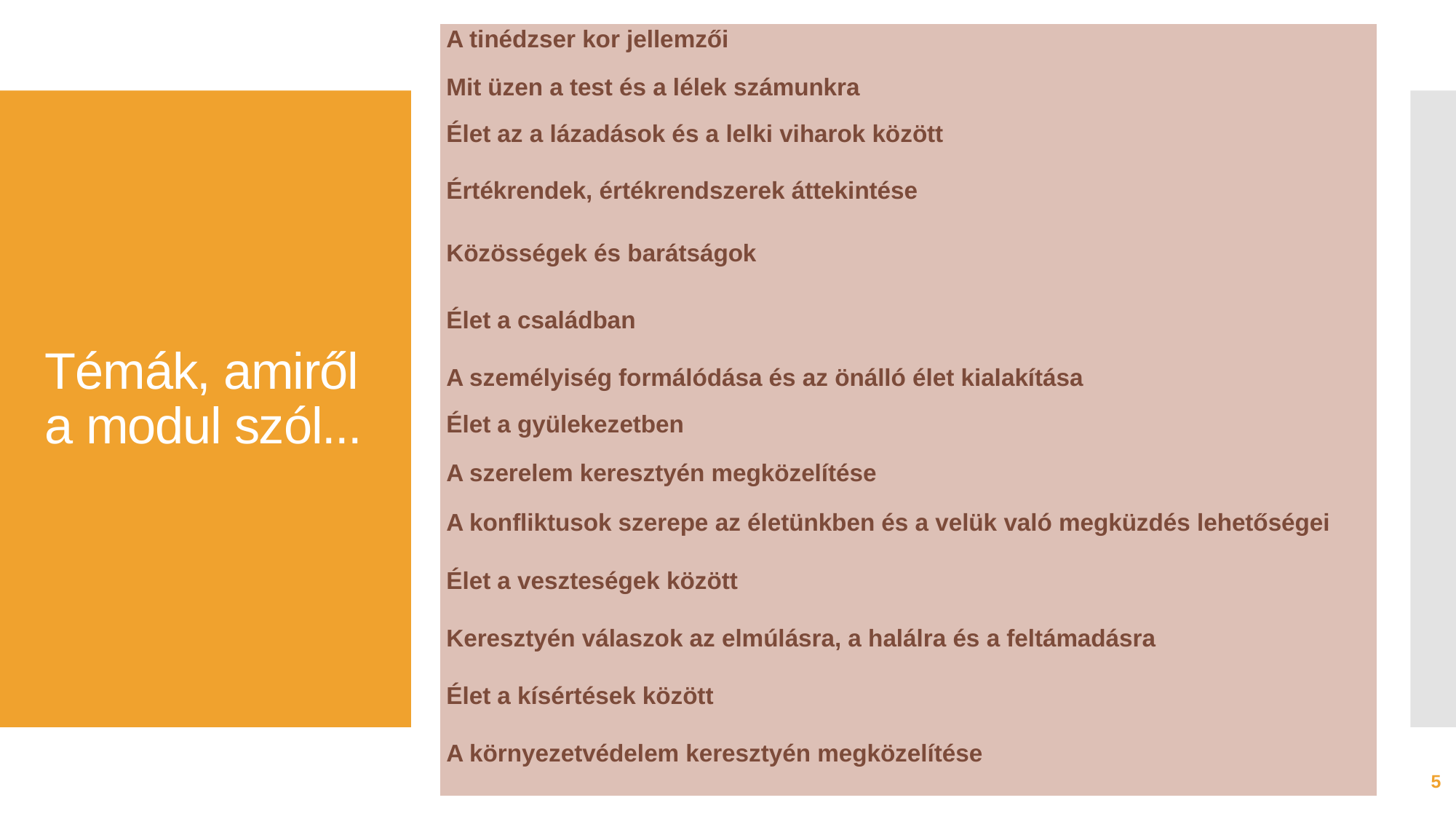

| A tinédzser kor jellemzői |
| --- |
| Mit üzen a test és a lélek számunkra |
| Élet az a lázadások és a lelki viharok között |
| Értékrendek, értékrendszerek áttekintése |
| Közösségek és barátságok |
| Élet a családban |
| A személyiség formálódása és az önálló élet kialakítása |
| Élet a gyülekezetben |
| A szerelem keresztyén megközelítése |
| A konfliktusok szerepe az életünkben és a velük való megküzdés lehetőségei |
| Élet a veszteségek között |
| Keresztyén válaszok az elmúlásra, a halálra és a feltámadásra |
| Élet a kísértések között |
| A környezetvédelem keresztyén megközelítése |
# Témák, amiről a modul szól...
5